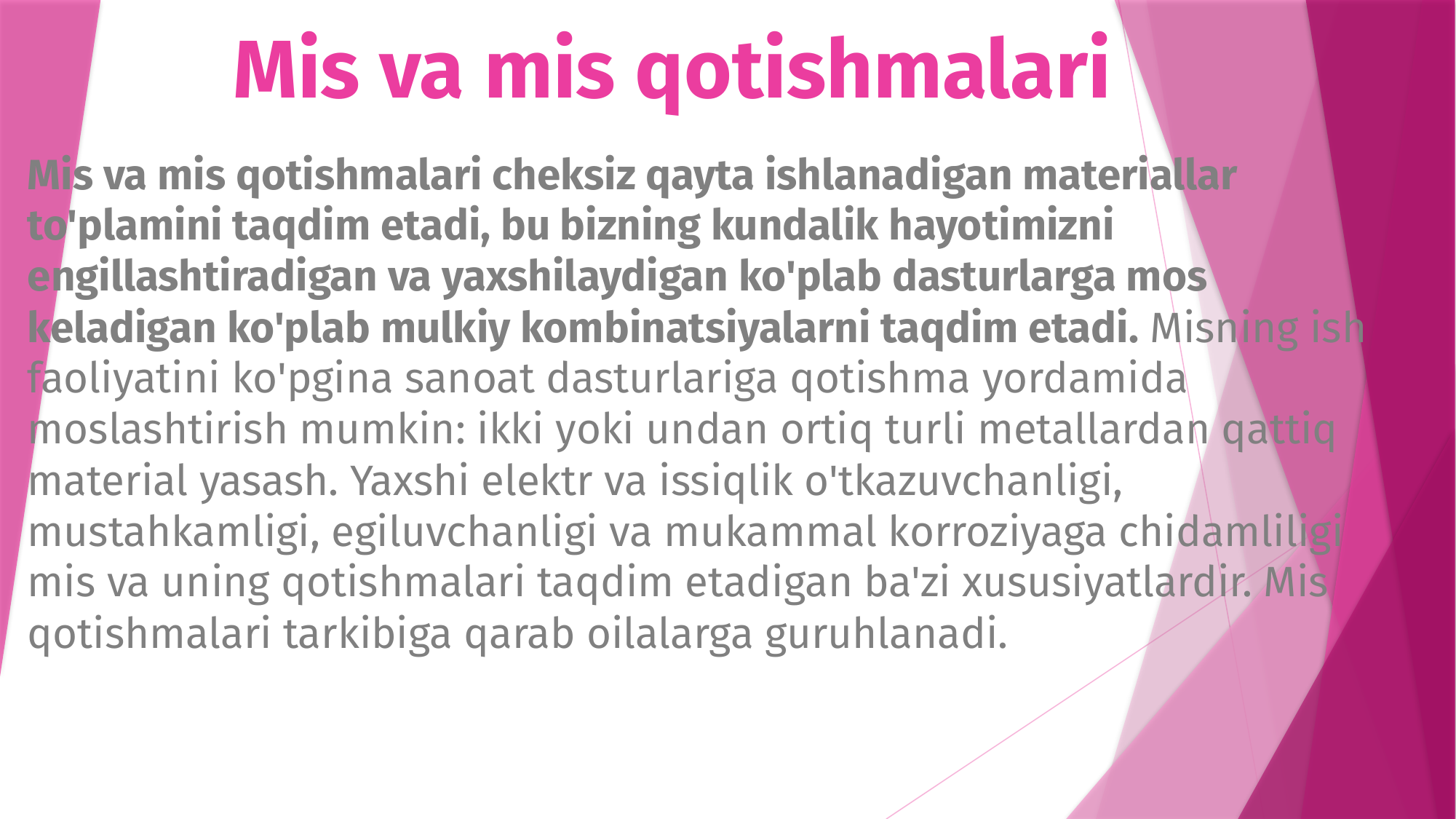

# Mis va mis qotishmalari
Mis va mis qotishmalari cheksiz qayta ishlanadigan materiallar to'plamini taqdim etadi, bu bizning kundalik hayotimizni engillashtiradigan va yaxshilaydigan ko'plab dasturlarga mos keladigan ko'plab mulkiy kombinatsiyalarni taqdim etadi. Misning ish faoliyatini ko'pgina sanoat dasturlariga qotishma yordamida moslashtirish mumkin: ikki yoki undan ortiq turli metallardan qattiq material yasash. Yaxshi elektr va issiqlik o'tkazuvchanligi, mustahkamligi, egiluvchanligi va mukammal korroziyaga chidamliligi mis va uning qotishmalari taqdim etadigan ba'zi xususiyatlardir. Mis qotishmalari tarkibiga qarab oilalarga guruhlanadi.